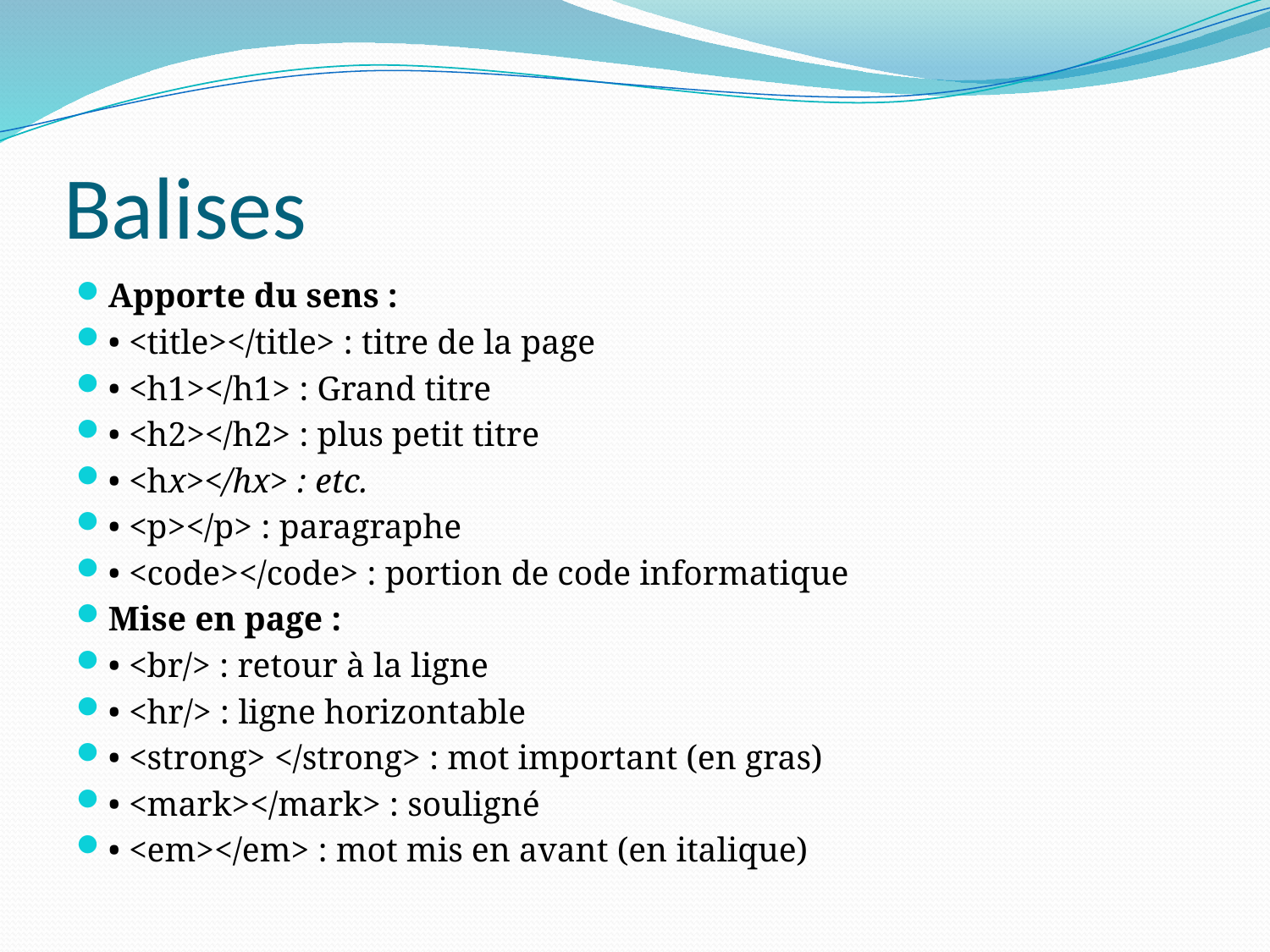

# Balises
Apporte du sens :
• <title></title> : titre de la page
• <h1></h1> : Grand titre
• <h2></h2> : plus petit titre
• <hx></hx> : etc.
• <p></p> : paragraphe
• <code></code> : portion de code informatique
Mise en page :
• <br/> : retour à la ligne
• <hr/> : ligne horizontable
• <strong> </strong> : mot important (en gras)
• <mark></mark> : souligné
• <em></em> : mot mis en avant (en italique)